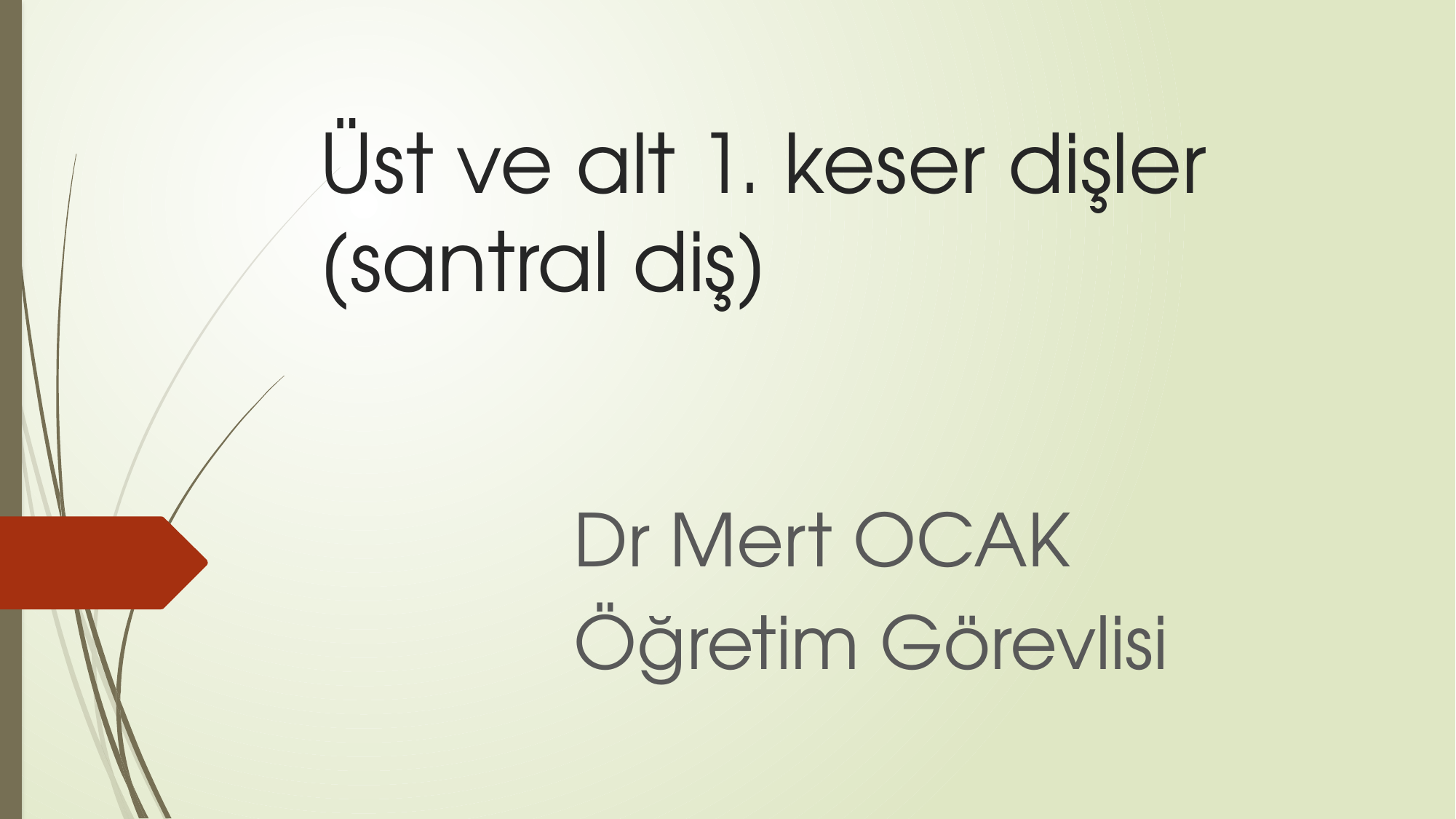

# Üst ve alt 1. keser dişler (santral diş)
Dr Mert OCAK
Öğretim Görevlisi